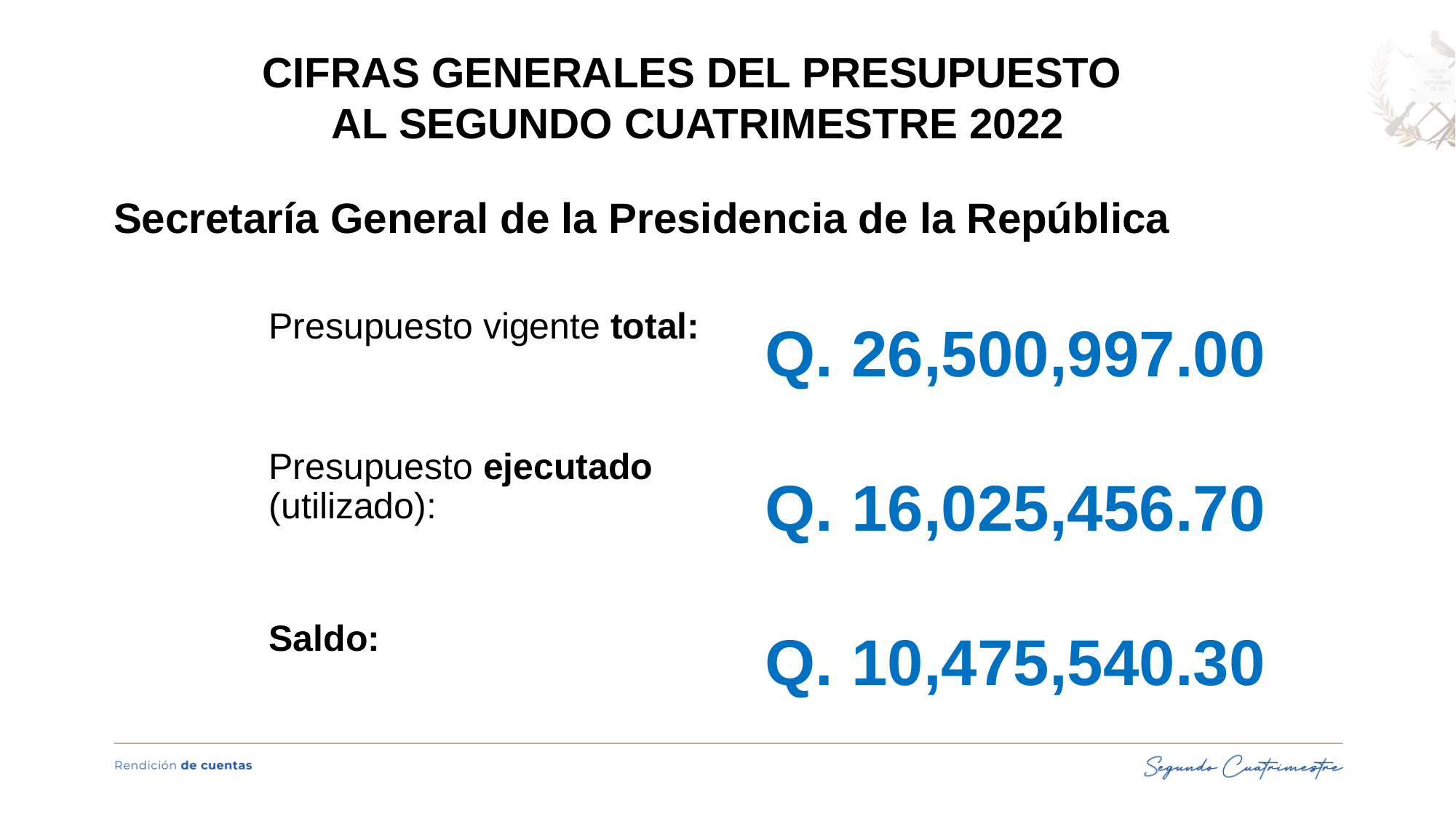

CIFRAS GENERALES DEL PRESUPUESTO
AL SEGUNDO CUATRIMESTRE 2022

Secretaría General de la Presidencia de la República

Presupuesto vigente total:

Presupuesto ejecutado (utilizado):

Saldo:

Q. 26,500,997.00

Q. 16,025,456.70

Q. 10,475,540.30